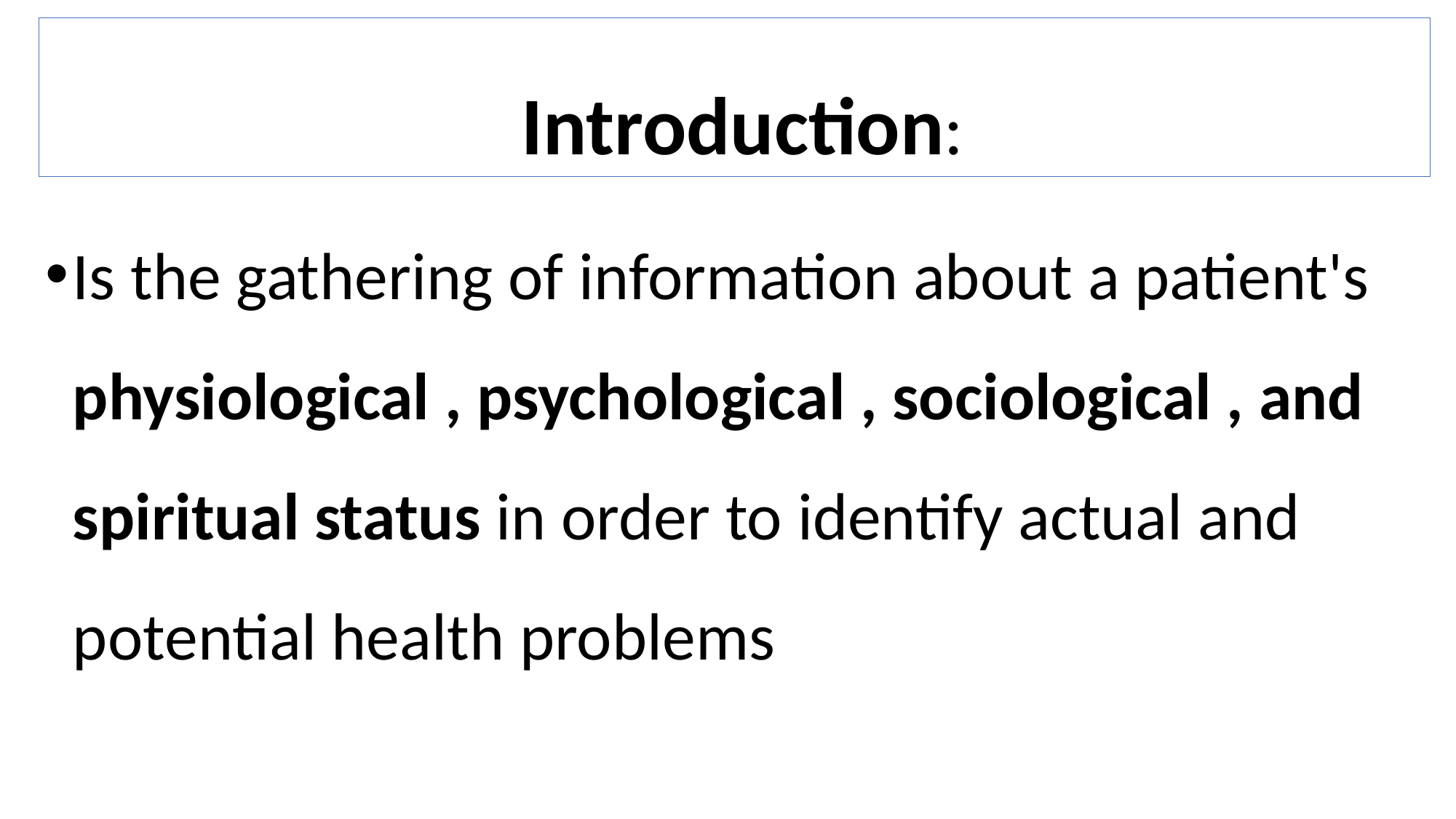

Introduction:
Is the gathering of information about a patient's physiological , psychological , sociological , and spiritual status in order to identify actual and potential health problems